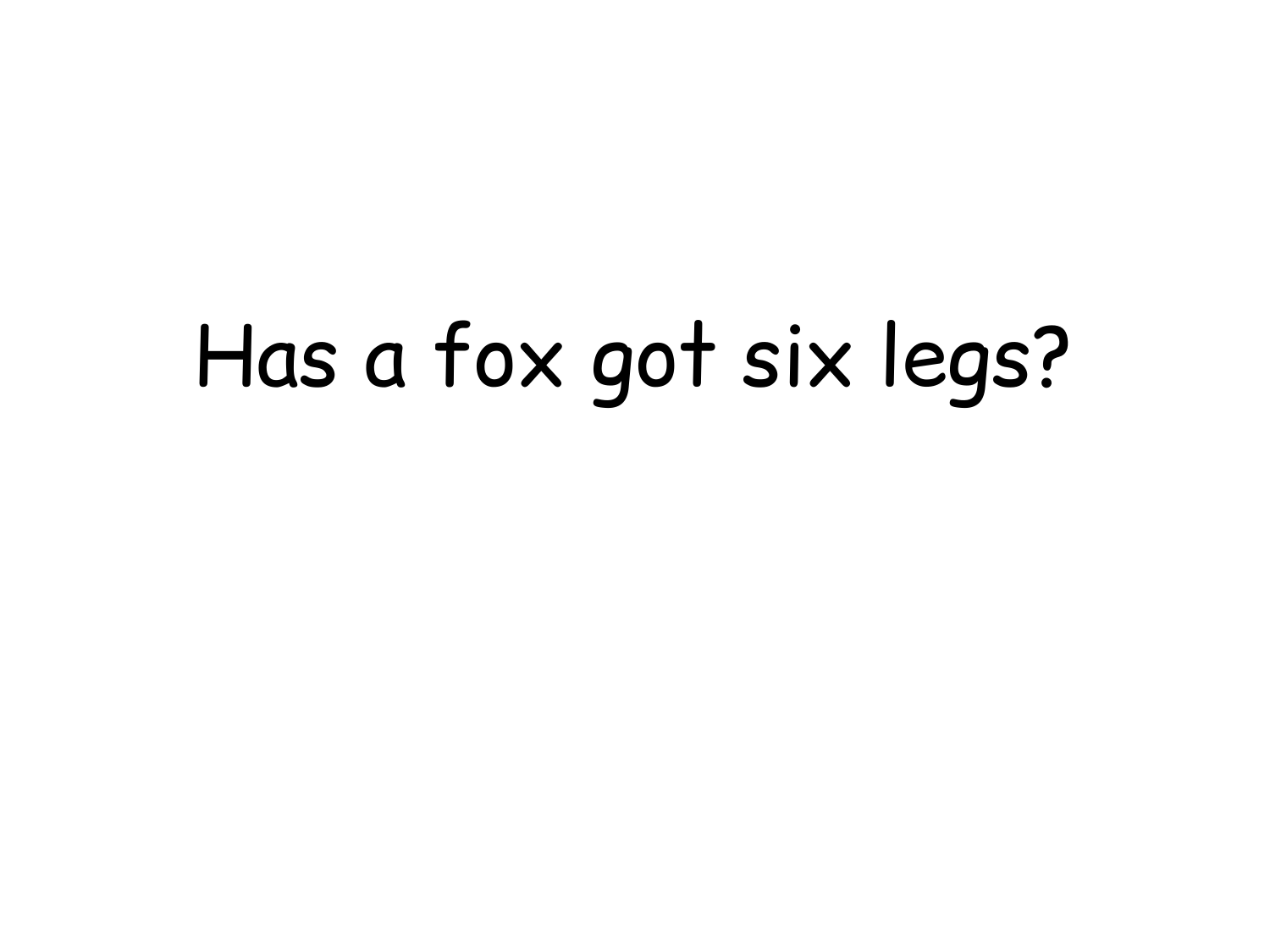

# Has a fox got six legs?